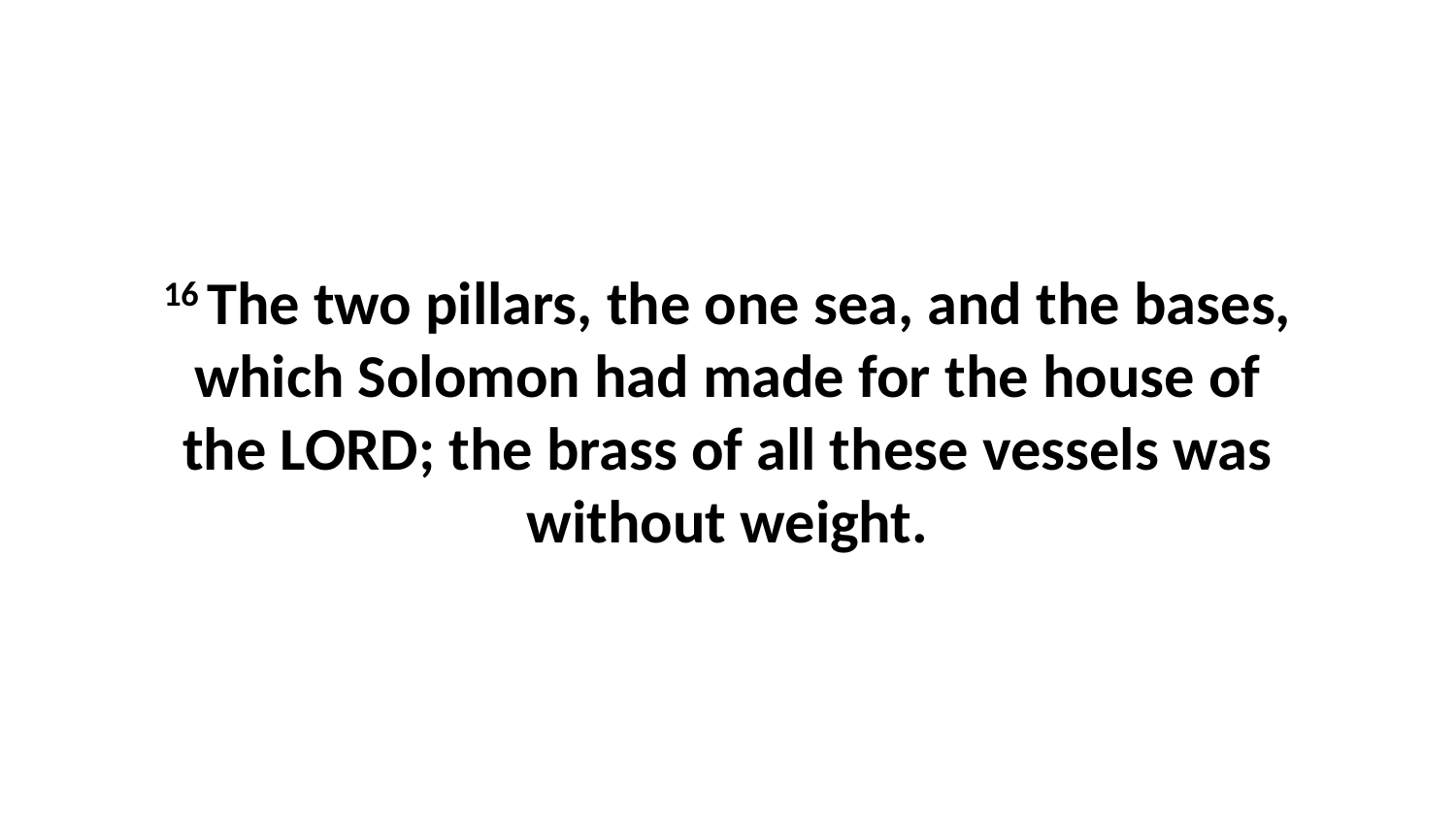

16 The two pillars, the one sea, and the bases, which Solomon had made for the house of the LORD; the brass of all these vessels was without weight.